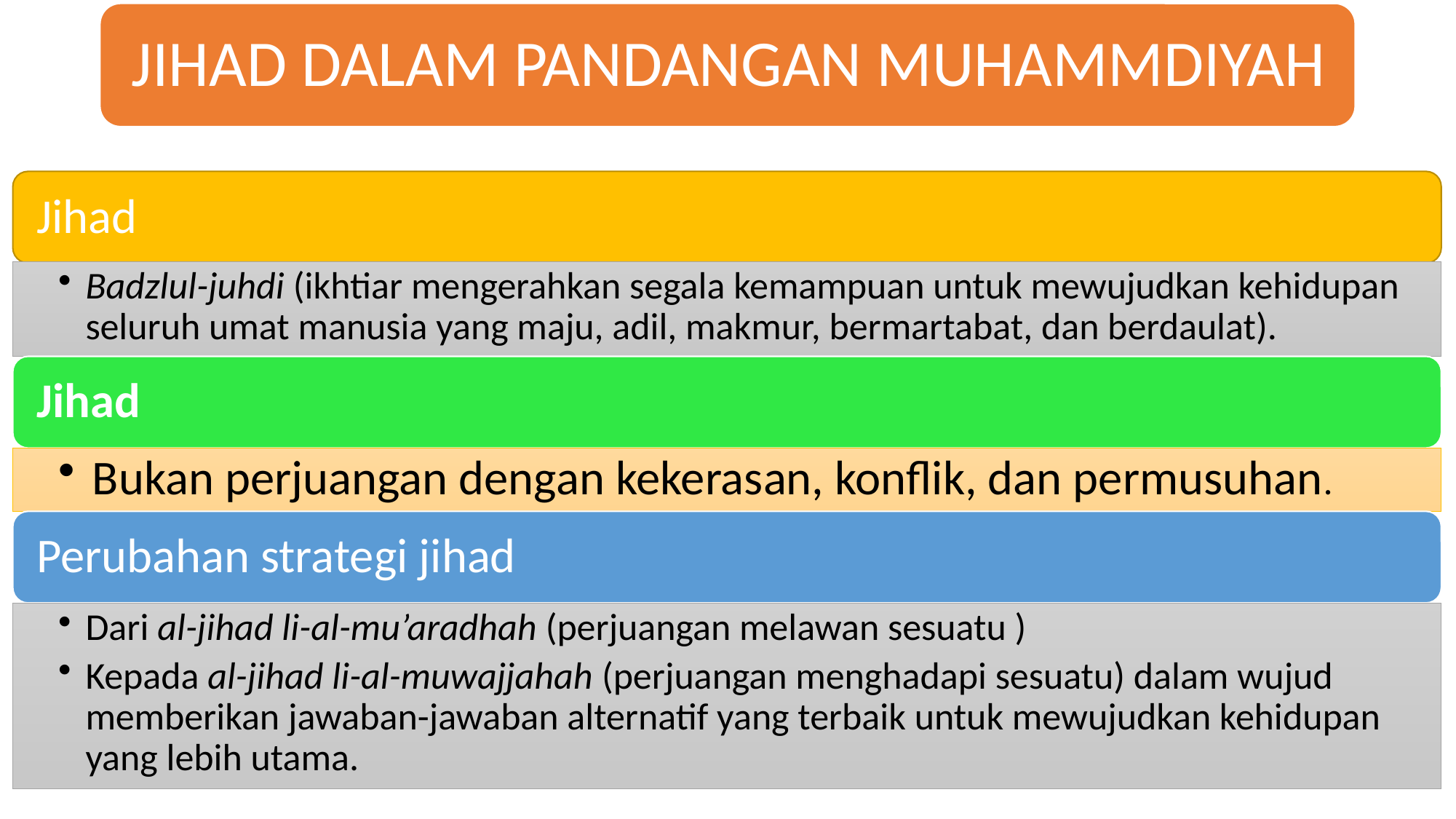

JIHAD DALAM PANDANGAN MUHAMMDIYAH
Jihad
Badzlul-juhdi (ikhtiar mengerahkan segala kemampuan untuk mewujudkan kehidupan seluruh umat manusia yang maju, adil, makmur, bermartabat, dan berdaulat).
Jihad
Bukan perjuangan dengan kekerasan, konflik, dan permusuhan.
Perubahan strategi jihad
Dari al-jihad li-al-mu’aradhah (perjuangan melawan sesuatu )
Kepada al-jihad li-al-muwajjahah (perjuangan menghadapi sesuatu) dalam wujud memberikan jawaban-jawaban alternatif yang terbaik untuk mewujudkan kehidupan yang lebih utama.